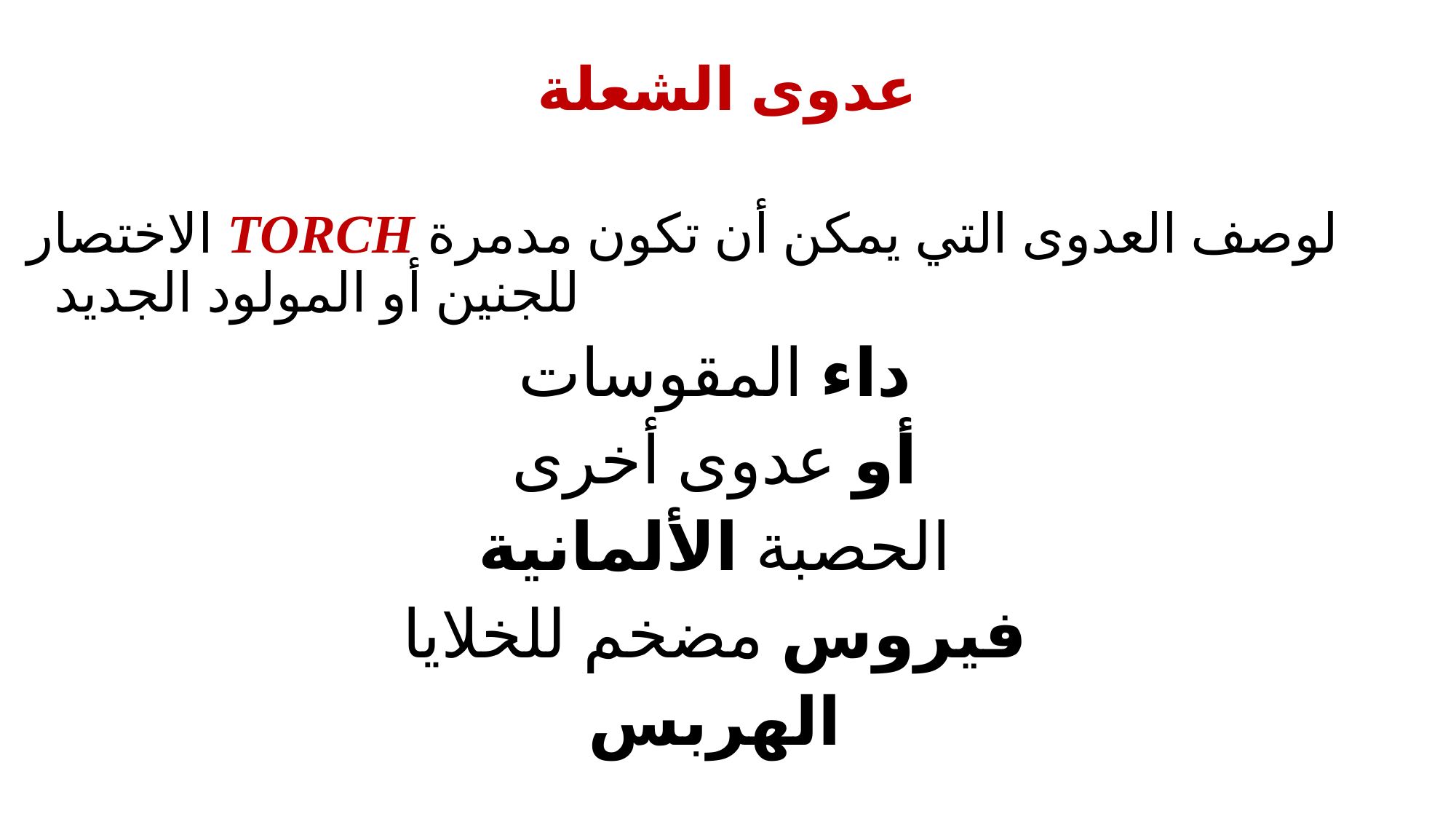

# عدوى الشعلة
الاختصار TORCH لوصف العدوى التي يمكن أن تكون مدمرة للجنين أو المولود الجديد
داء المقوسات
أو عدوى أخرى
الحصبة الألمانية
فيروس مضخم للخلايا
الهربس​